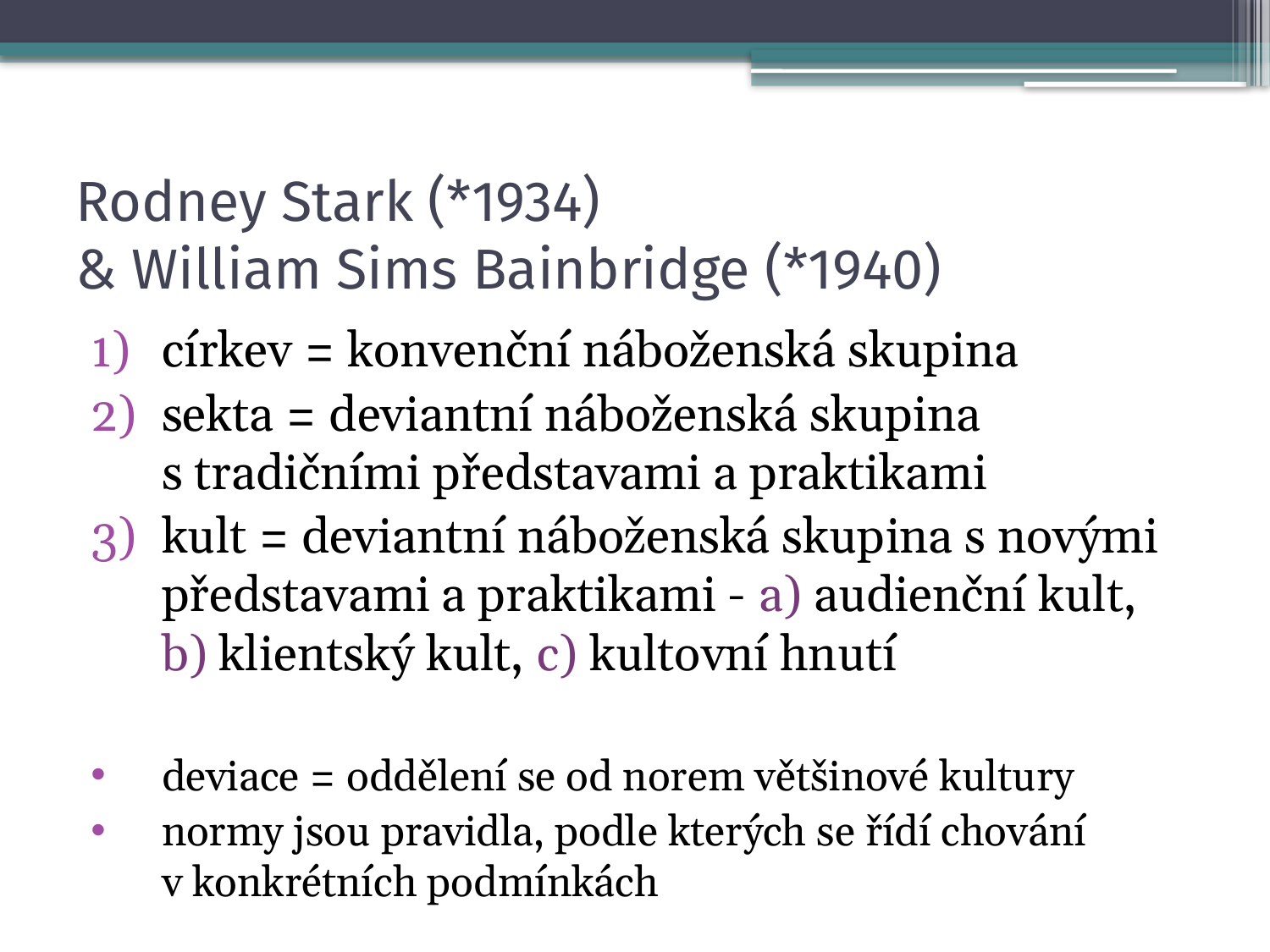

# Rodney Stark (*1934) & William Sims Bainbridge (*1940)
církev = konvenční náboženská skupina
sekta = deviantní náboženská skupina s tradičními představami a praktikami
kult = deviantní náboženská skupina s novými představami a praktikami - a) audienční kult, b) klientský kult, c) kultovní hnutí

deviace = oddělení se od norem většinové kultury
normy jsou pravidla, podle kterých se řídí chování v konkrétních podmínkách